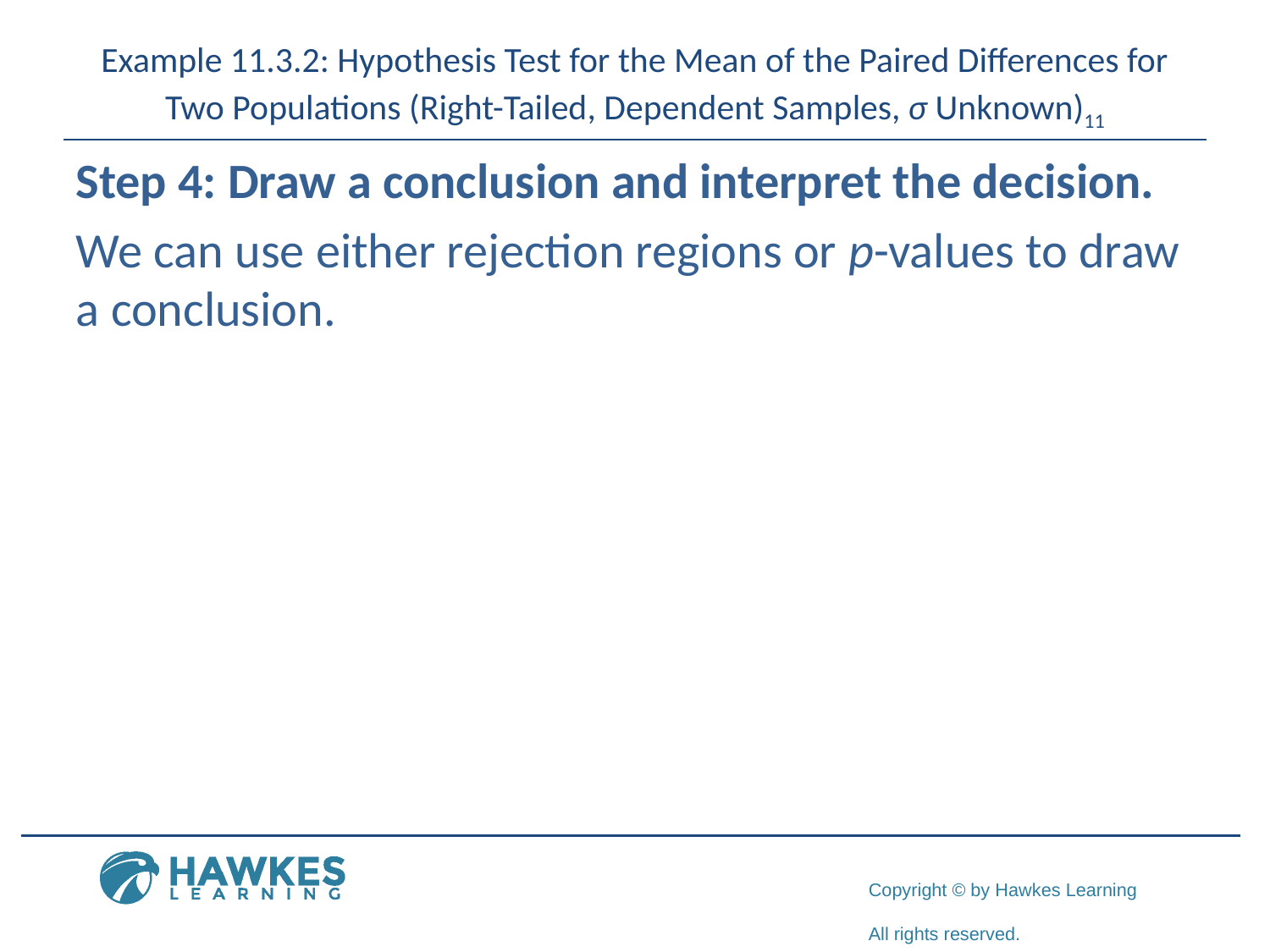

# Example 11.3.2: Hypothesis Test for the Mean of the Paired Differences for Two Populations (Right-Tailed, Dependent Samples, σ Unknown)11
Step 4: Draw a conclusion and interpret the decision.
We can use either rejection regions or p-values to draw a conclusion.